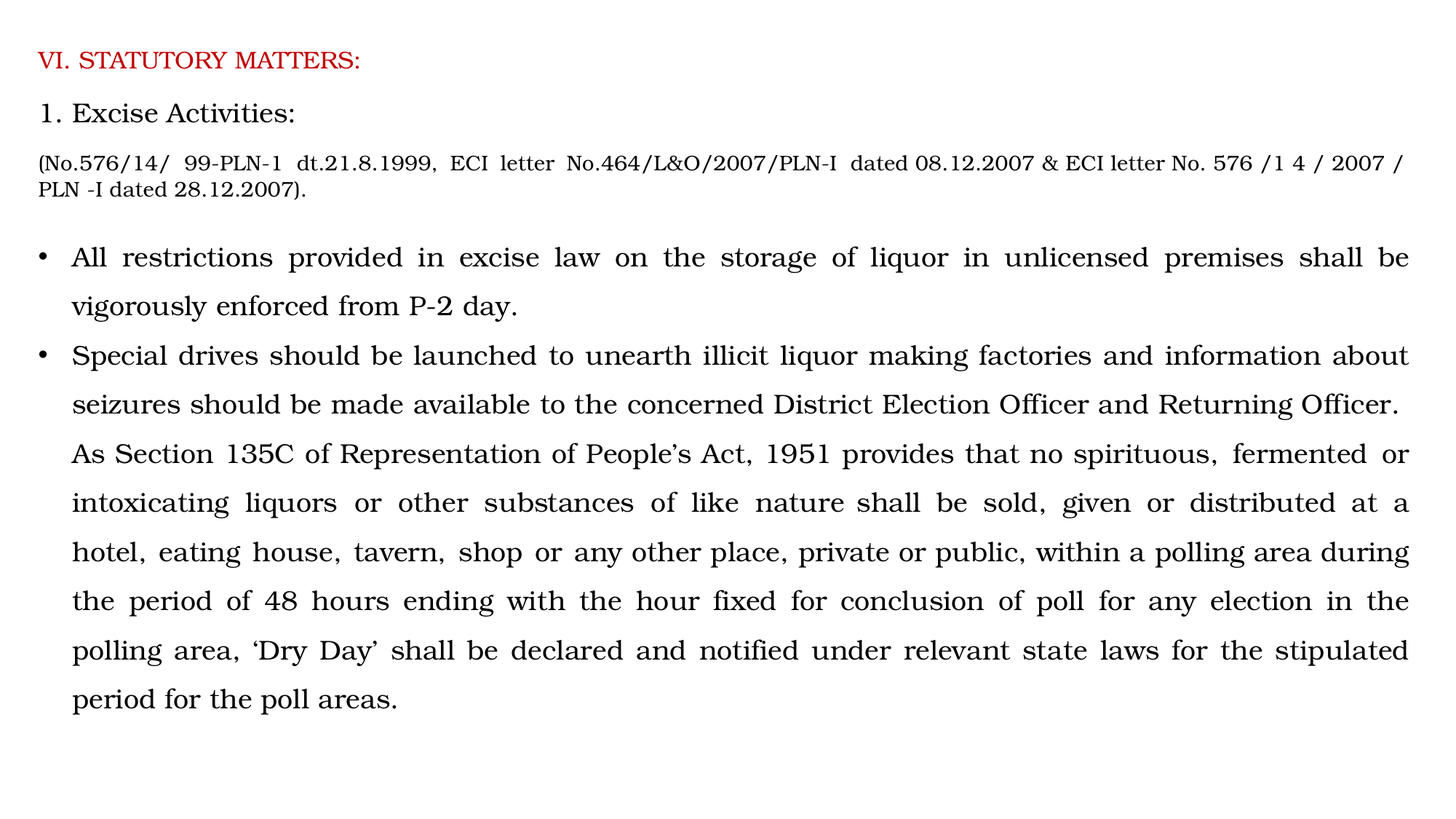

VI. STATUTORY MATTERS:

1. Excise Activities:

(No.576/14/  99-PLN-1  dt.21.8.1999, ECI letter No.464/L&O/2007/PLN-I  dated 08.12.2007 & ECI letter No. 576 /1 4 / 2007 / PLN -I dated 28.12.2007).

All restrictions provided in excise law on the storage of liquor in unlicensed premises shall be vigorously enforced from P-2 day.
Special drives should be launched to unearth illicit liquor making factories and information about seizures should be made available to the concerned District Election Officer and Returning Officer.  As Section 135C of Representation of People’s Act, 1951 provides that no spirituous, fermented or intoxicating liquors or other substances of like nature shall be sold, given or distributed at a hotel, eating house, tavern, shop or any other place, private or public, within a polling area during the period of 48 hours ending with the hour fixed for conclusion of poll for any election in the polling area, ‘Dry Day’ shall be declared and notified under relevant state laws for the stipulated period for the poll areas.